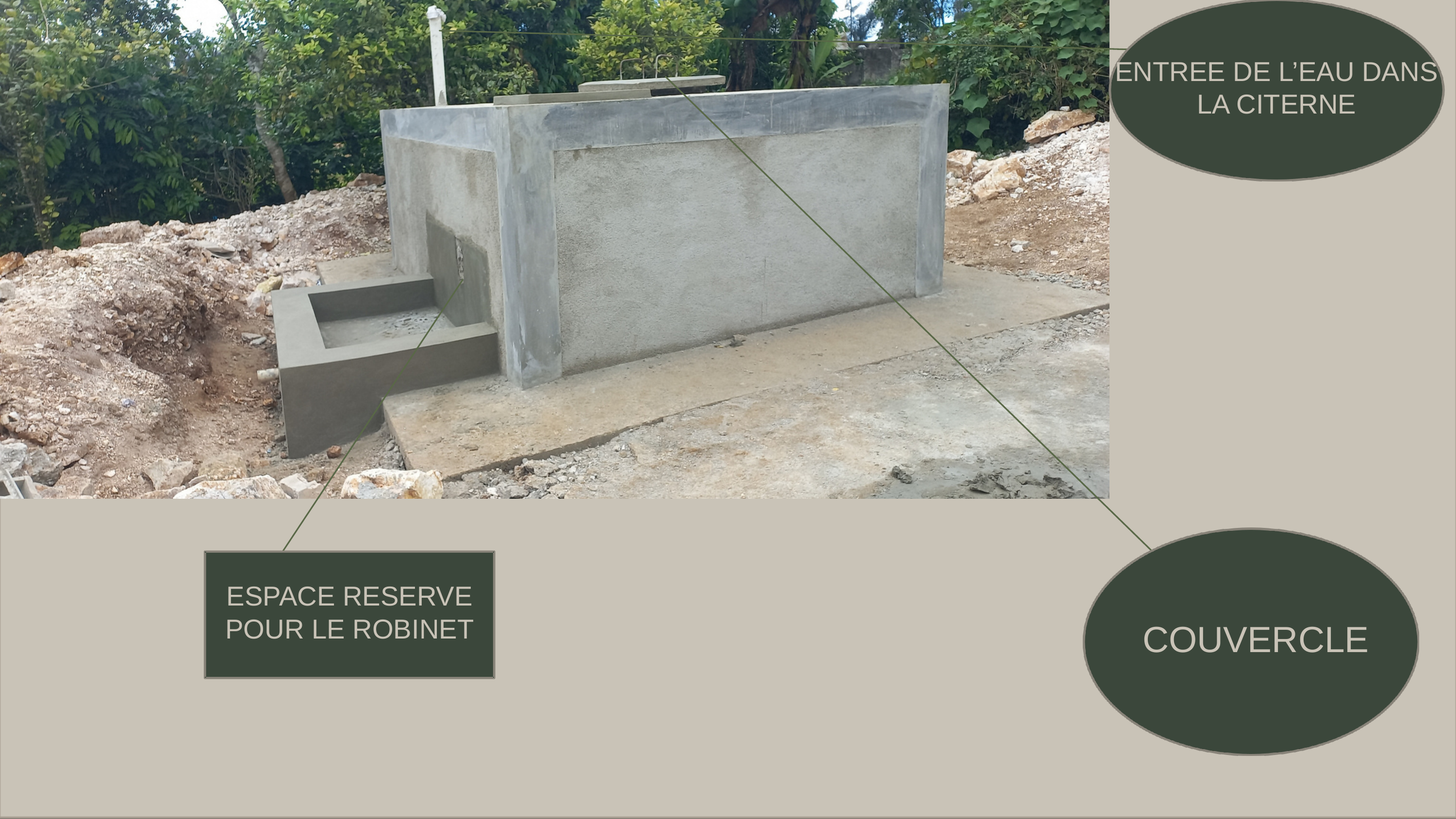

ENTREE DE L’EAU DANS LA CITERNE

 COUVERCLE

ESPACE RESERVE POUR LE ROBINET